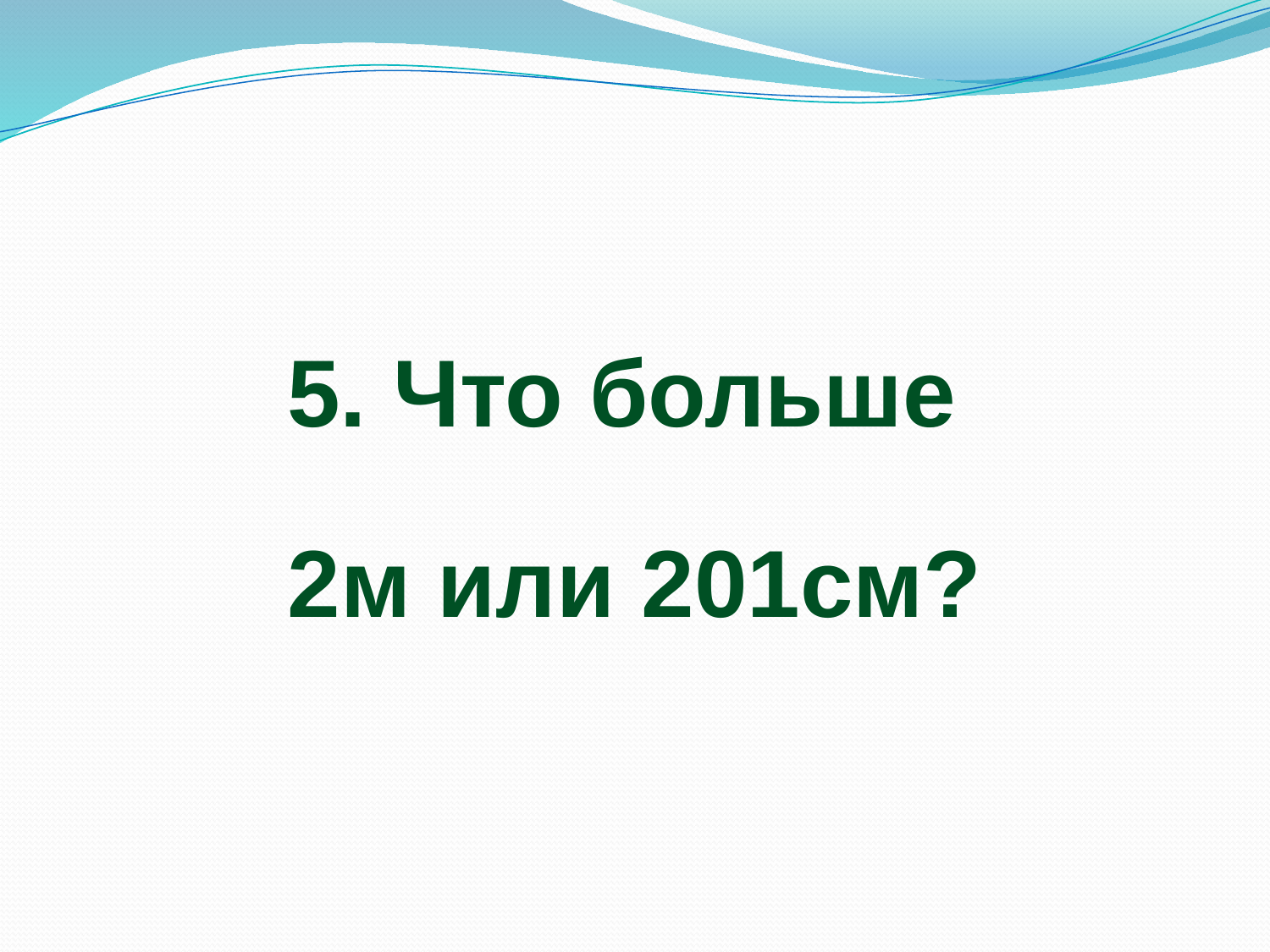

#
5. Что больше
2м или 201см?